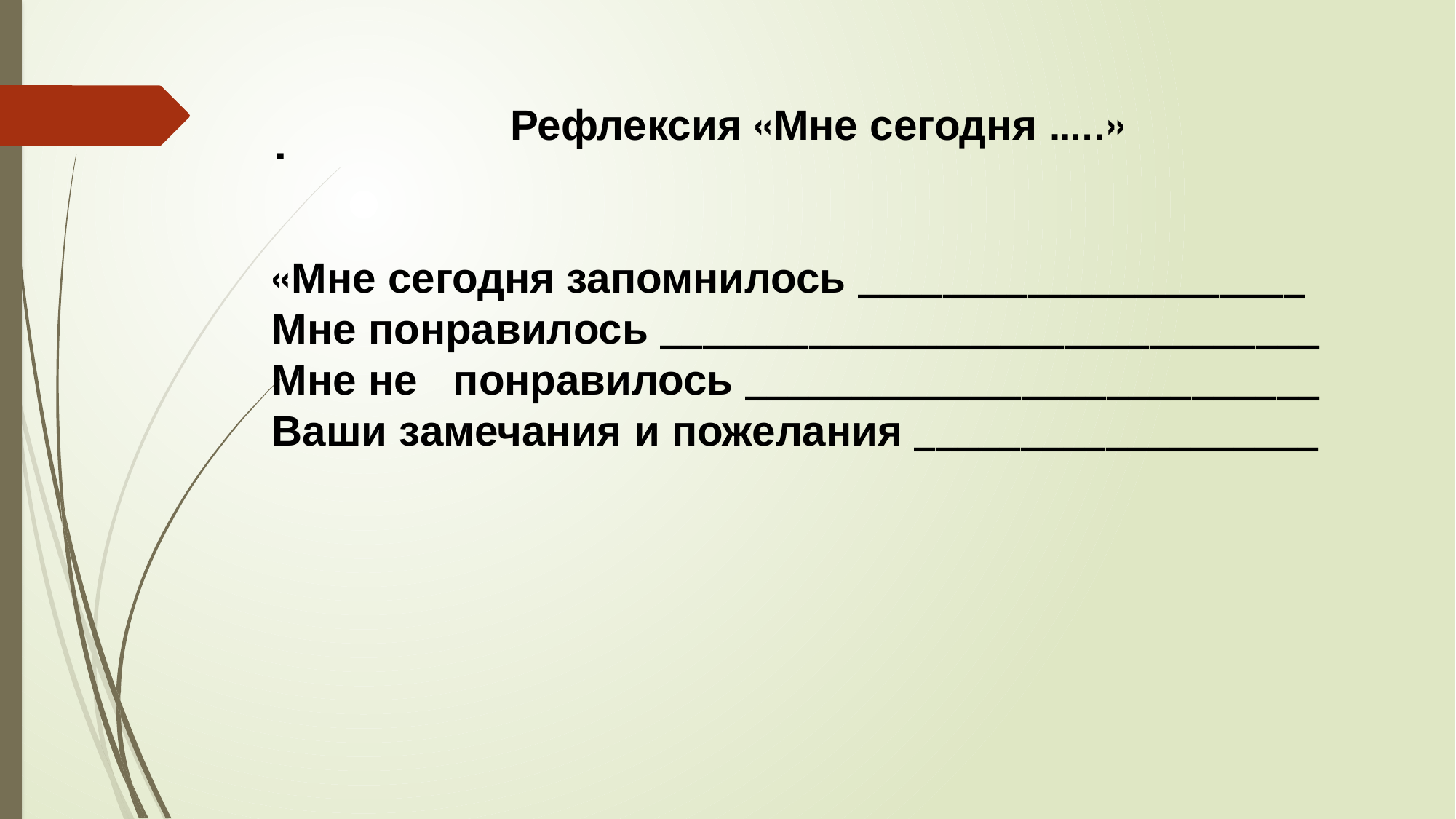

Рефлексия «Мне сегодня …..»
«Мне сегодня запомнилось _____________________
Мне понравилось _______________________________
Мне не   понравилось ___________________________
Ваши замечания и пожелания ___________________

.